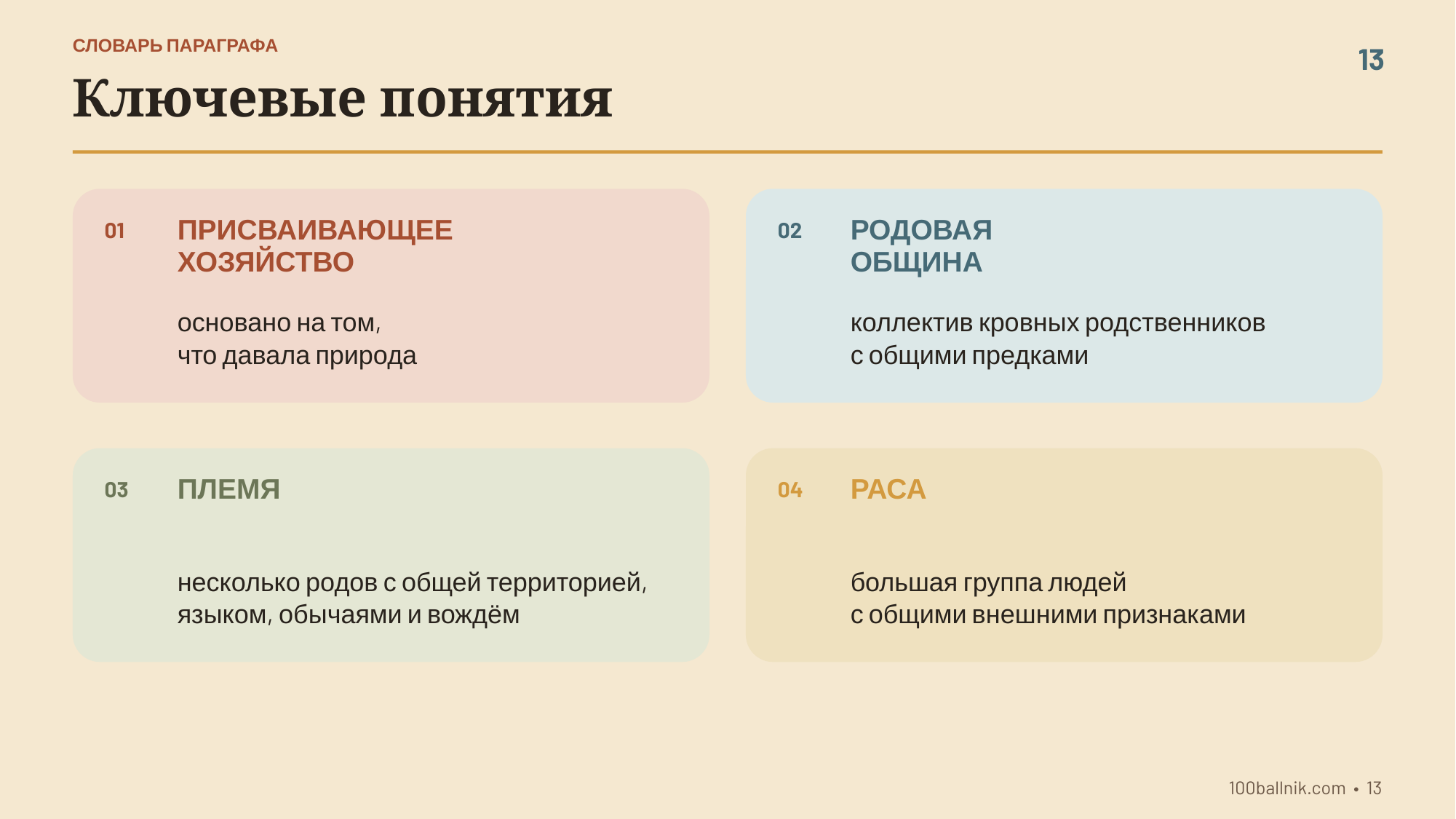

СЛОВАРЬ ПАРАГРАФА
13
Ключевые понятия

ПРИСВАИВАЮЩЕЕ
ХОЗЯЙСТВО
РОДОВАЯ
ОБЩИНА
01
02
основано на том,
что давала природа
коллектив кровных родственников
с общими предками

ПЛЕМЯ
РАСА
03
04
несколько родов с общей территорией,
языком, обычаями и вождём
большая группа людей
с общими внешними признаками
100ballnik.com  •  13